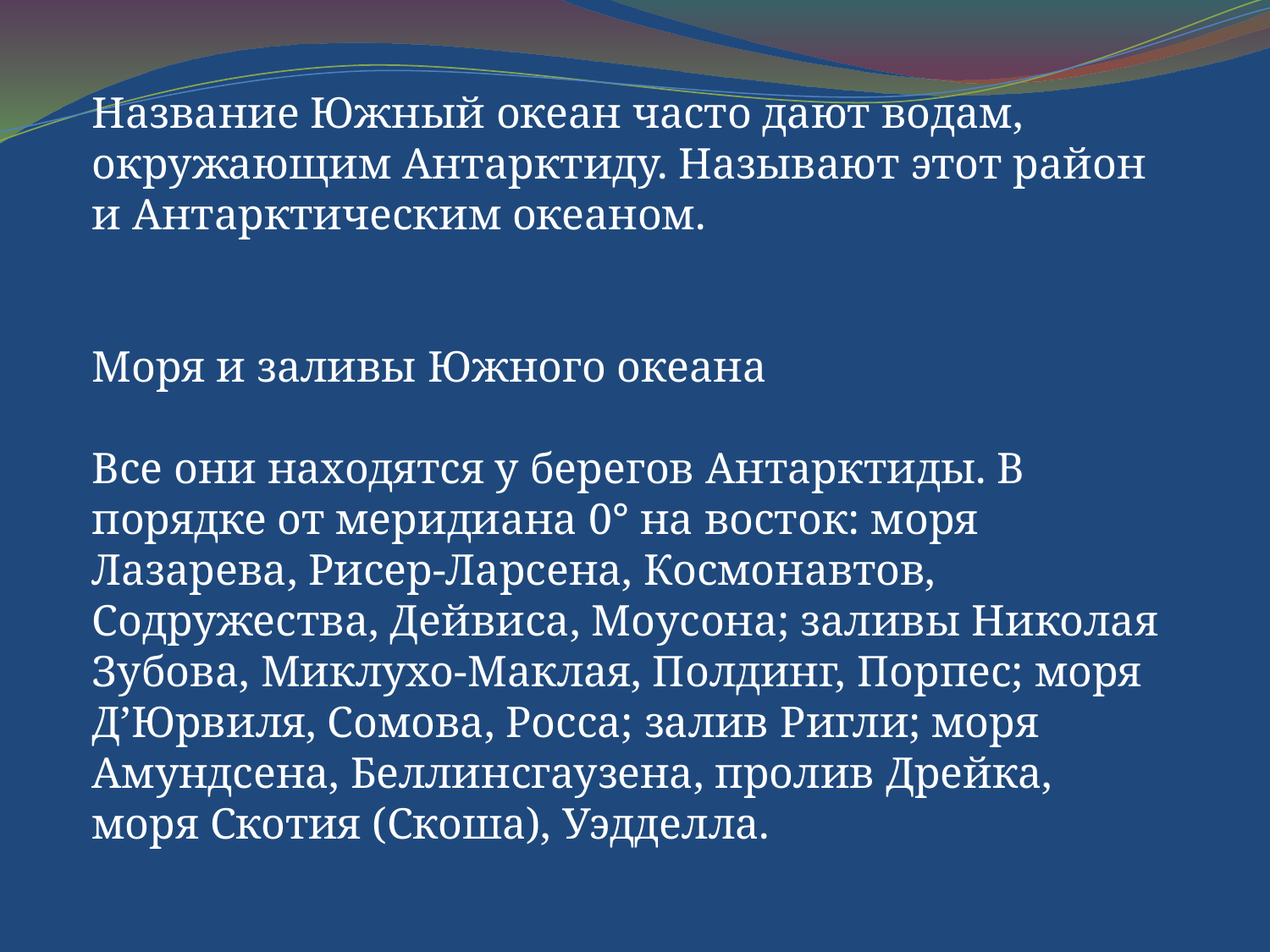

Название Южный океан часто дают водам, окружающим Антарктиду. Называют этот район и Антарктическим океаном.

Моря и заливы Южного океана

Все они находятся у берегов Антарктиды. В порядке от меридиана 0° на восток: моря Лазарева, Рисер-Ларсена, Космонавтов, Содружества, Дейвиса, Моусона; заливы Николая Зубова, Миклухо-Маклая, Полдинг, Порпес; моря Д’Юрвиля, Сомова, Росса; залив Ригли; моря Амундсена, Беллинсгаузена, пролив Дрейка, моря Скотия (Скоша), Уэдделла.